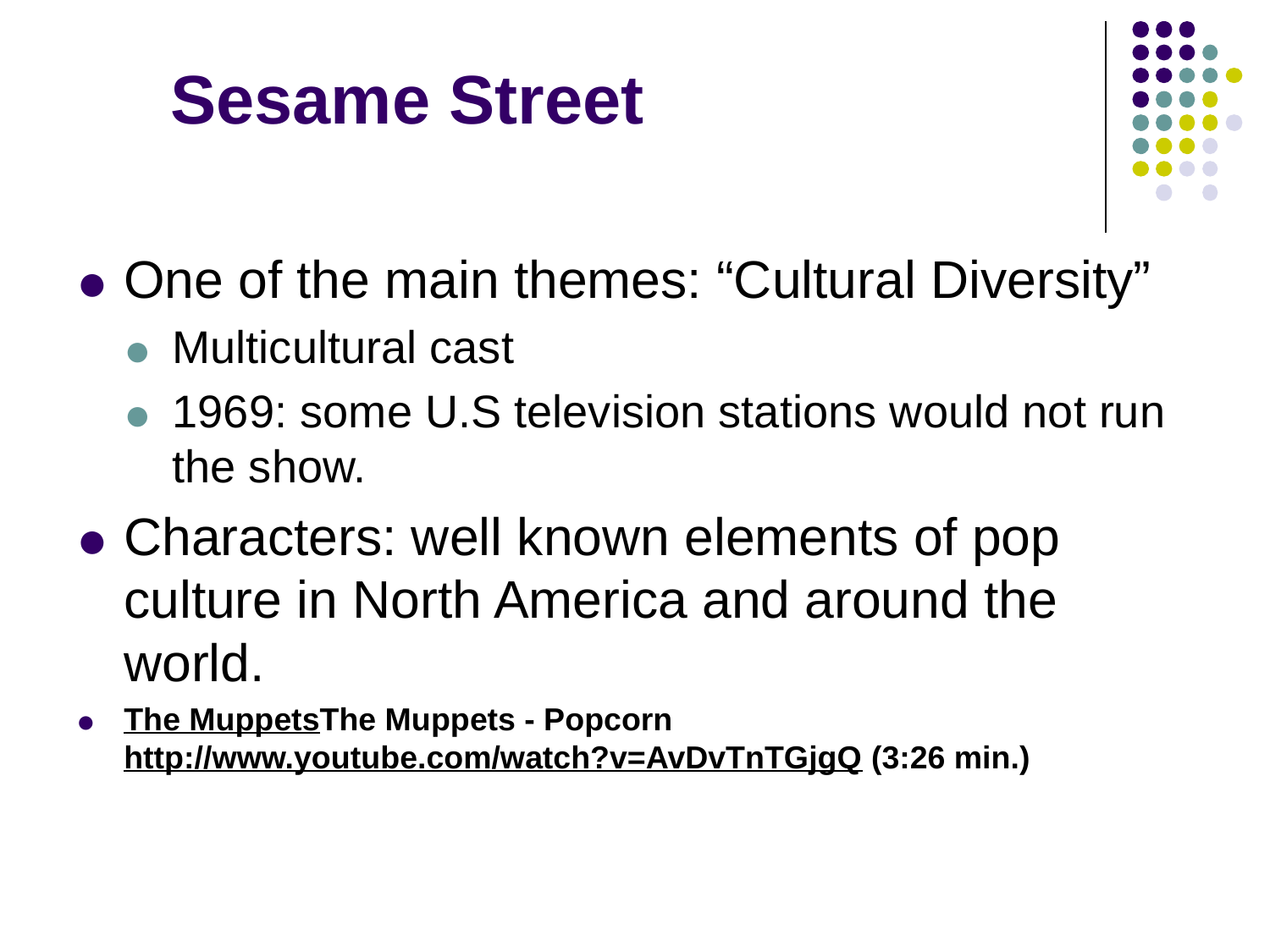

# Sesame Street
One of the main themes: “Cultural Diversity”
Multicultural cast
1969: some U.S television stations would not run the show.
Characters: well known elements of pop culture in North America and around the world.
The MuppetsThe Muppets - Popcorn http://www.youtube.com/watch?v=AvDvTnTGjgQ (3:26 min.)